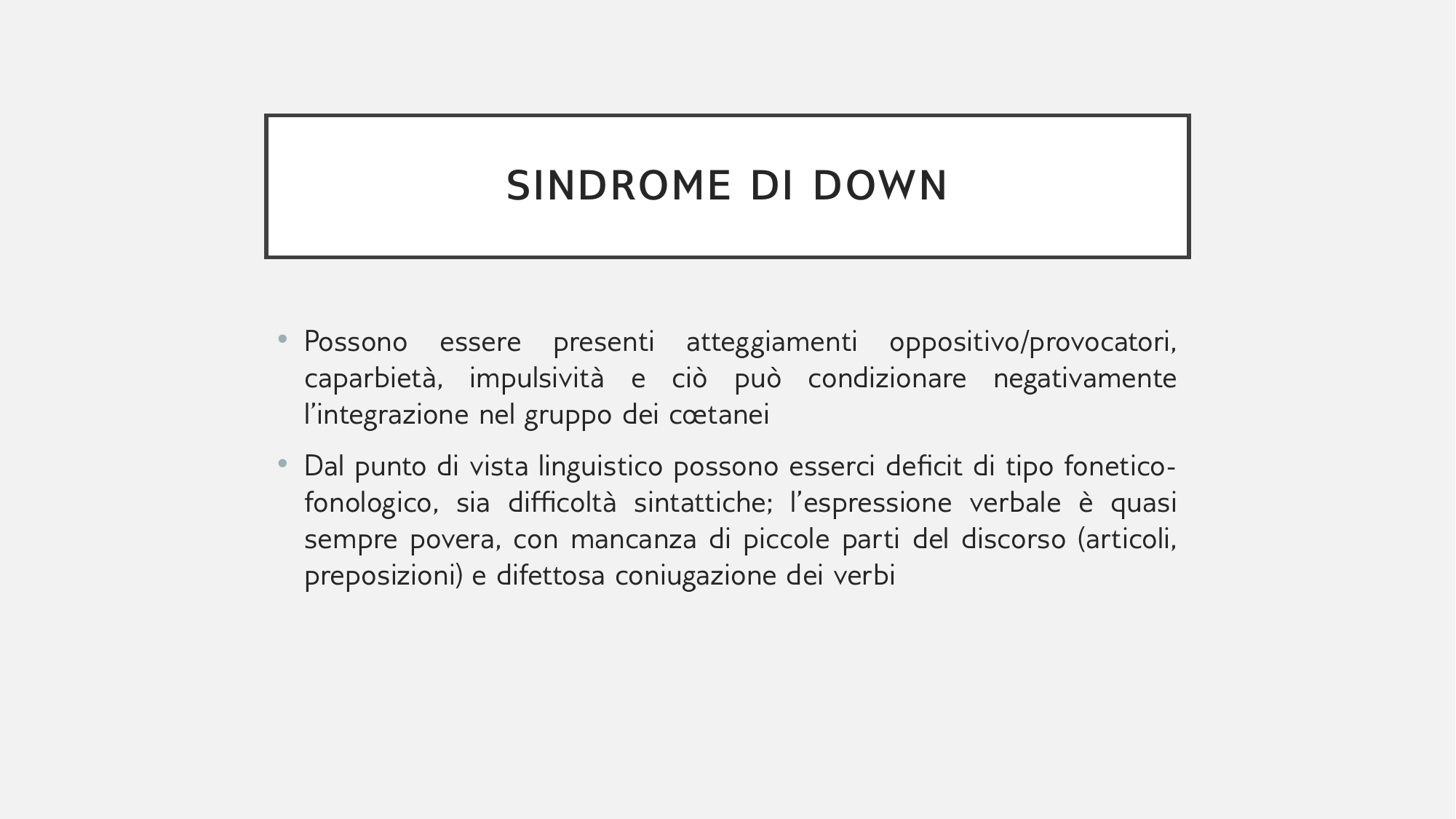

# Sindrome di down
Possono essere presenti atteggiamenti oppositivo/provocatori, caparbietà, impulsività e ciò può condizionare negativamente l’integrazione nel gruppo dei coetanei
Dal punto di vista linguistico possono esserci deficit di tipo fonetico- fonologico, sia difficoltà sintattiche; l’espressione verbale è quasi sempre povera, con mancanza di piccole parti del discorso (articoli, preposizioni) e difettosa coniugazione dei verbi